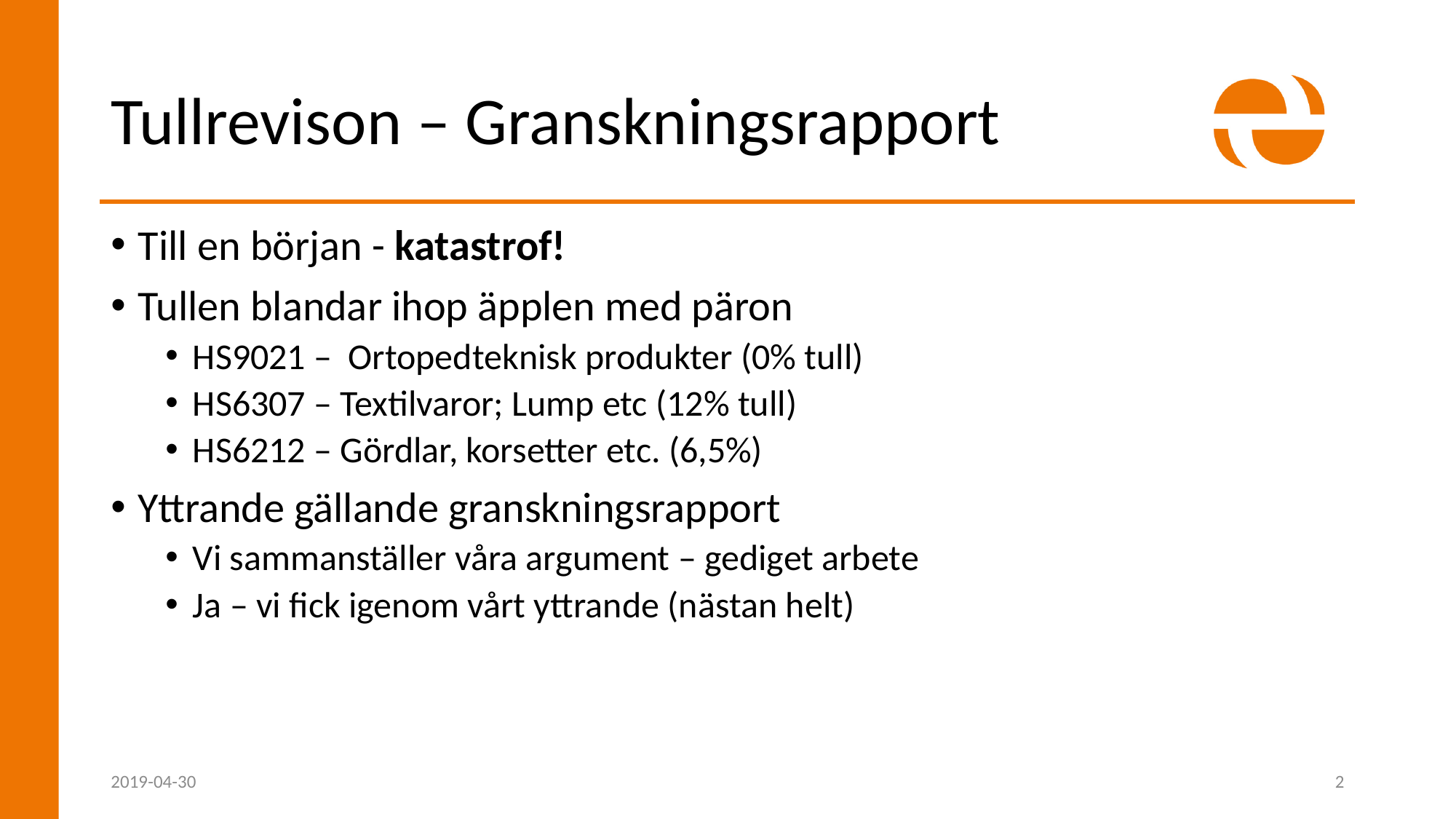

# Tullrevison – Granskningsrapport
Till en början - katastrof!
Tullen blandar ihop äpplen med päron
HS9021 –  Ortopedteknisk produkter (0% tull)
HS6307 – Textilvaror; Lump etc (12% tull)
HS6212 – Gördlar, korsetter etc. (6,5%)
Yttrande gällande granskningsrapport
Vi sammanställer våra argument – gediget arbete
Ja – vi fick igenom vårt yttrande (nästan helt)

2019-04-30
2